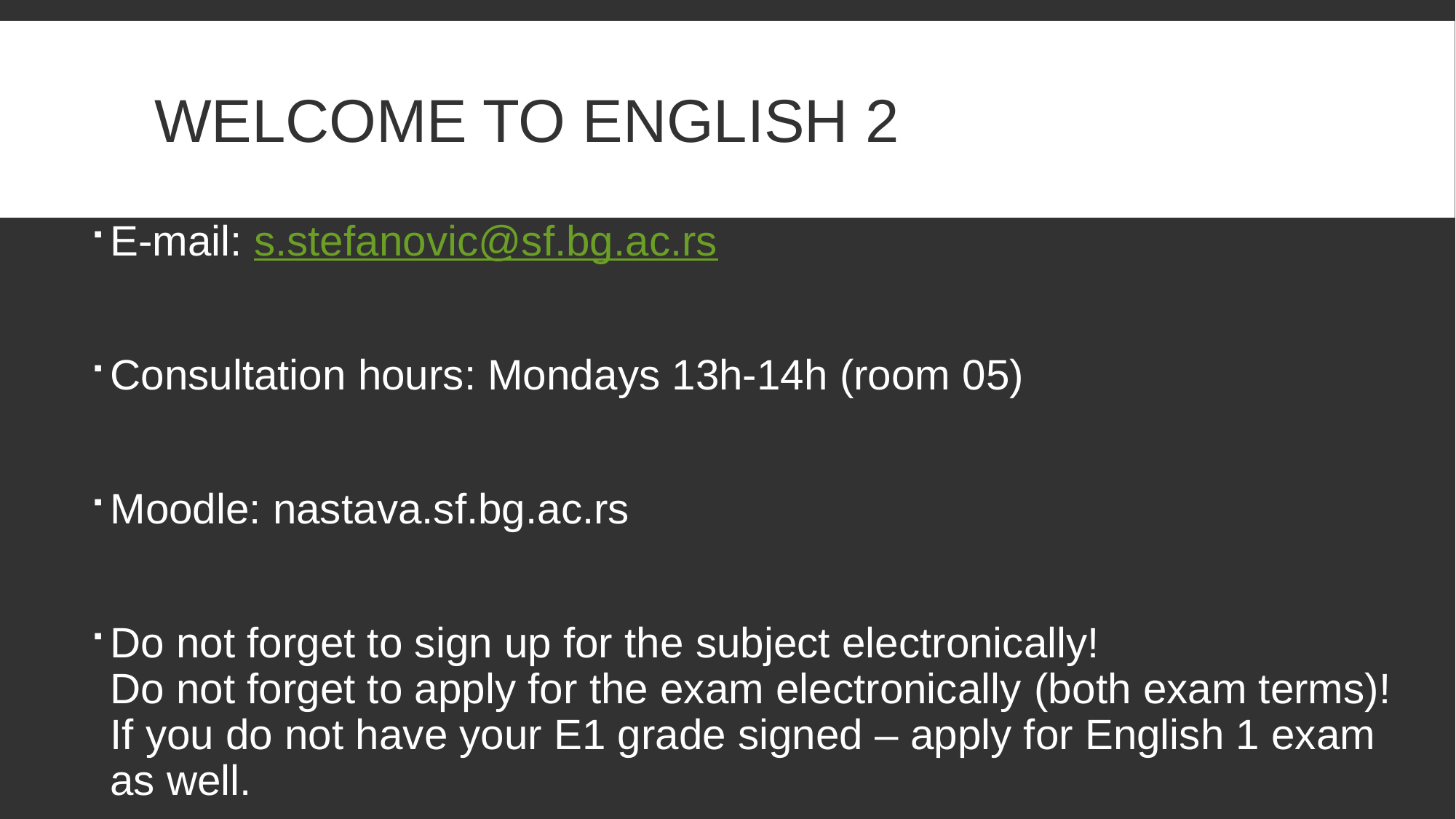

# Welcome to english 2
E-mail: s.stefanovic@sf.bg.ac.rs

Consultation hours: Mondays 13h-14h (room 05)

Moodle: nastava.sf.bg.ac.rs

Do not forget to sign up for the subject electronically!
Do not forget to apply for the exam electronically (both exam terms)!
If you do not have your E1 grade signed – apply for English 1 exam as well.